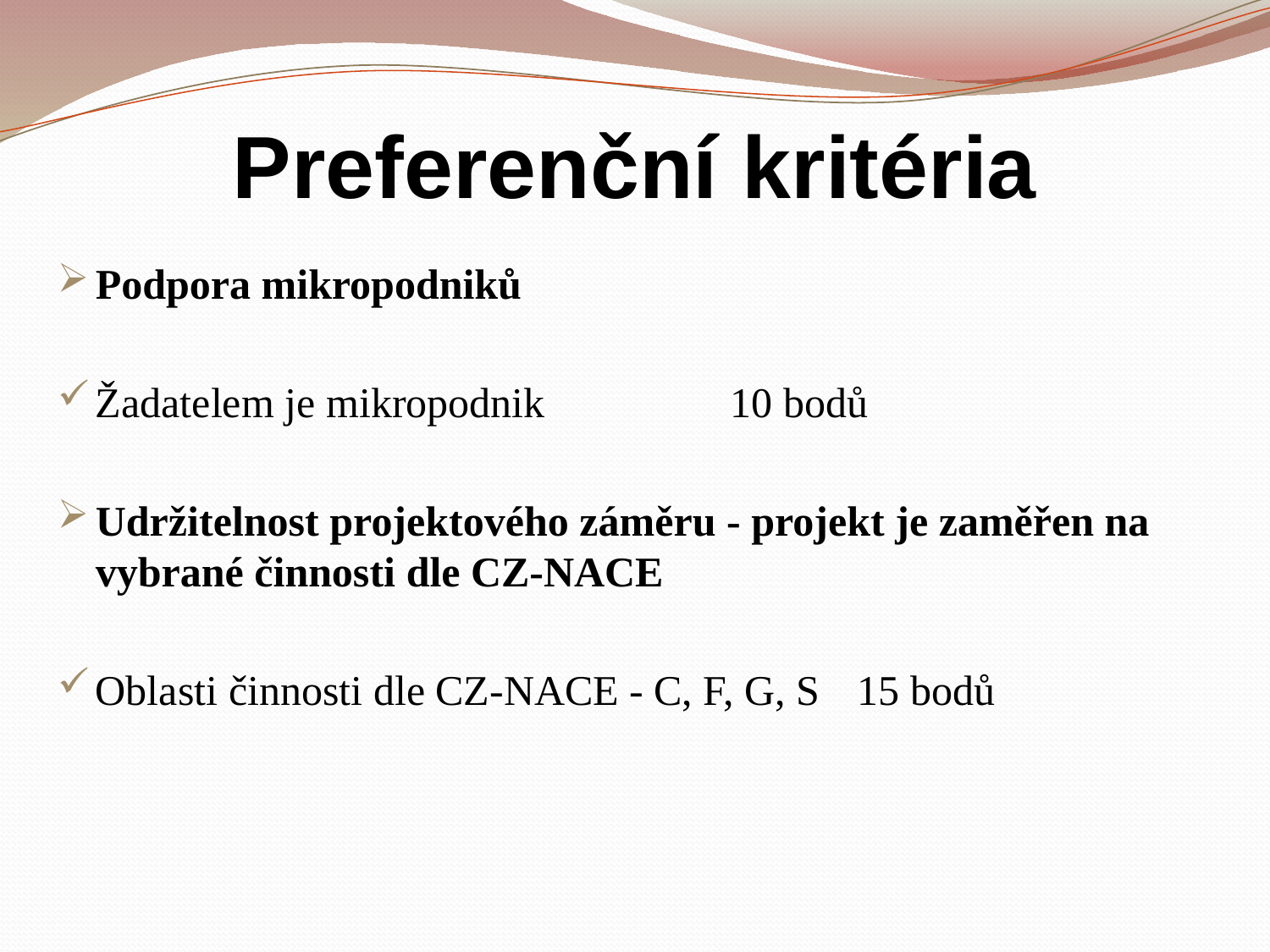

# Preferenční kritéria
Podpora mikropodniků

Žadatelem je mikropodnik 		10 bodů

Udržitelnost projektového záměru - projekt je zaměřen na vybrané činnosti dle CZ-NACE

Oblasti činnosti dle CZ-NACE - C, F, G, S	15 bodů